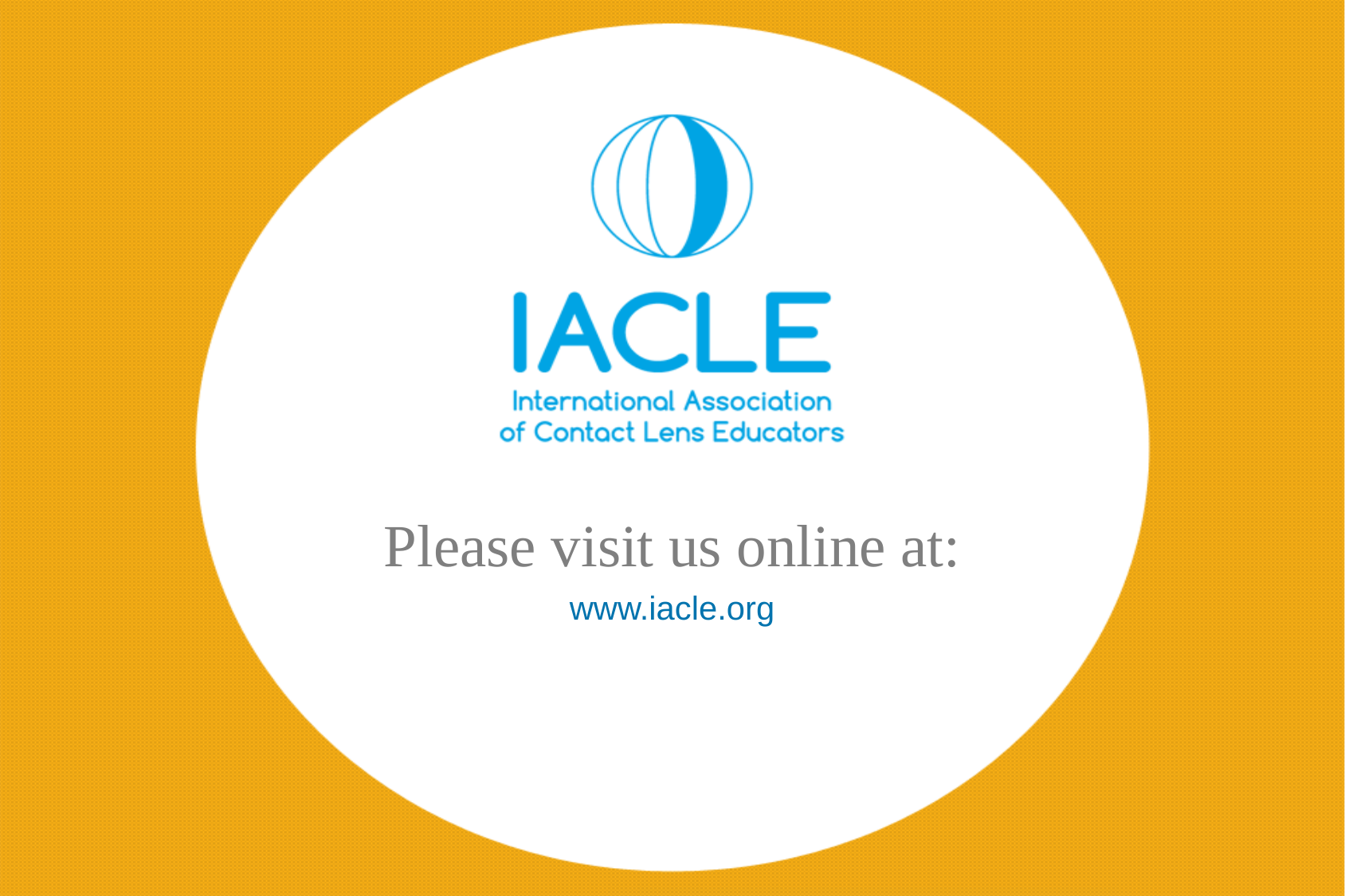

# Please visit us online at:
www.iacle.org